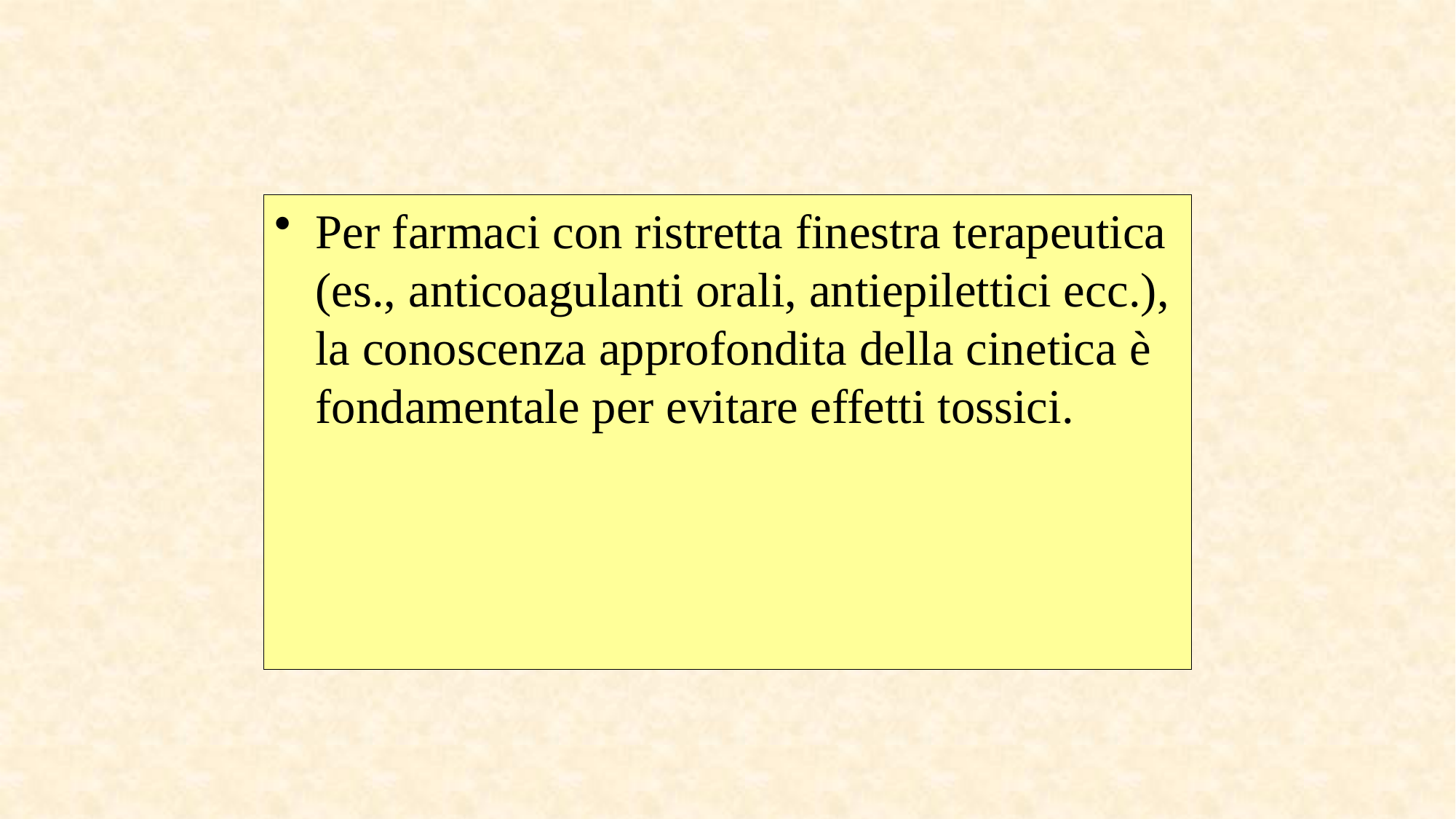

Per farmaci con ristretta finestra terapeutica (es., anticoagulanti orali, antiepilettici ecc.), la conoscenza approfondita della cinetica è fondamentale per evitare effetti tossici.